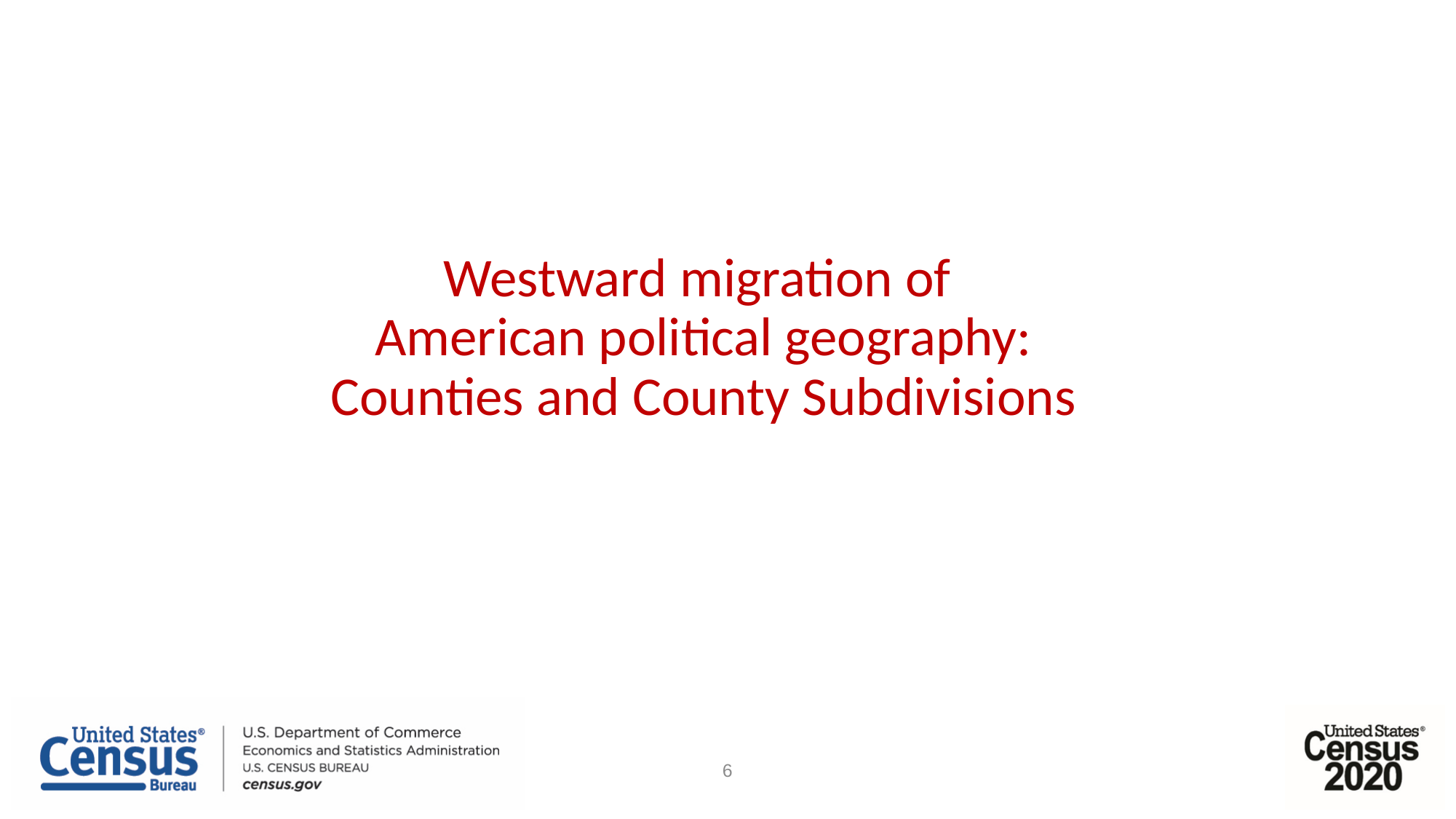

# Westward migration of American political geography: Counties and County Subdivisions
6